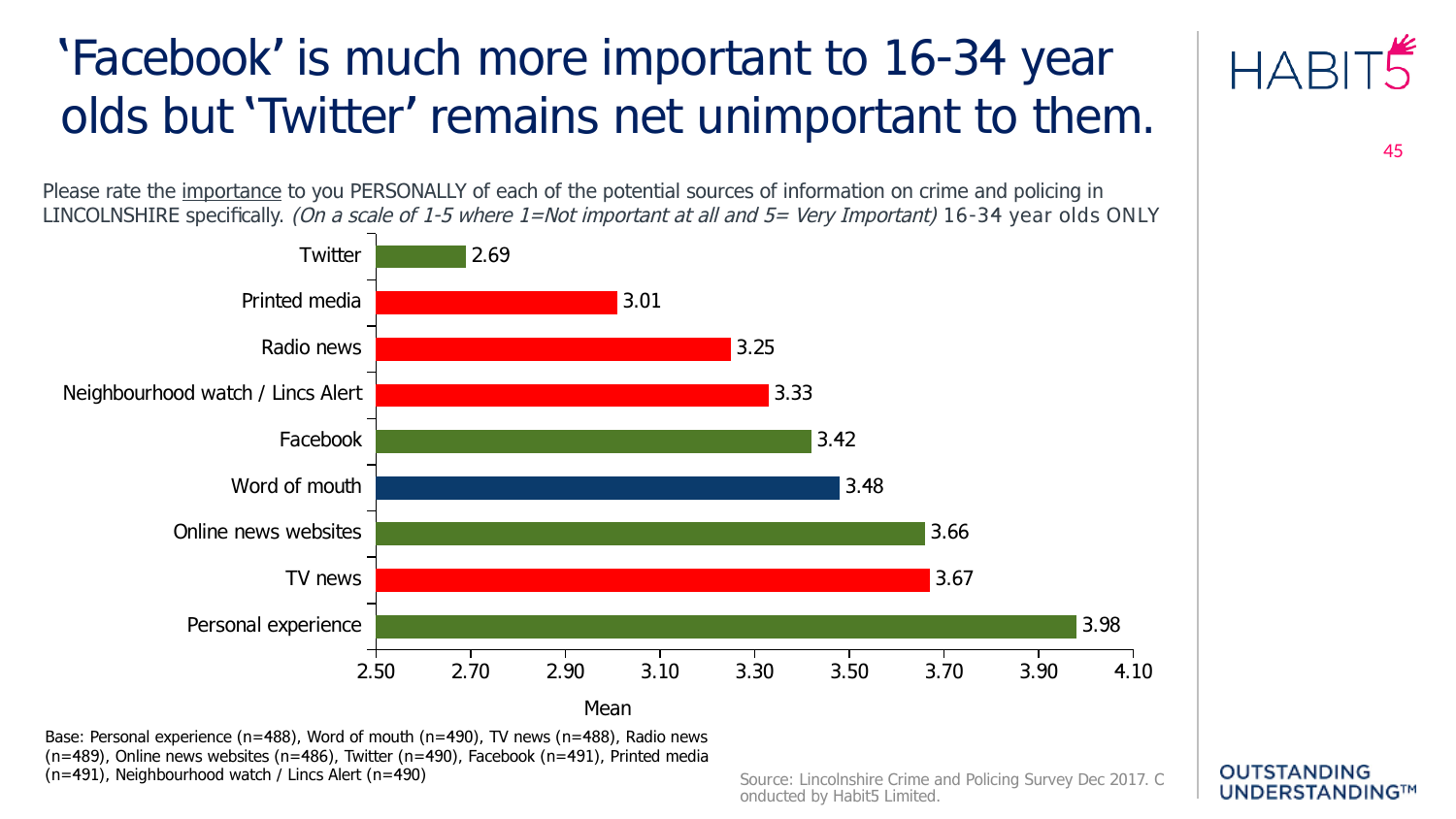

‘Facebook’ is much more important to 16-34 year olds but ‘Twitter’ remains net unimportant to them.
45
Please rate the importance to you PERSONALLY of each of the potential sources of information on crime and policing in LINCOLNSHIRE specifically. (On a scale of 1-5 where 1=Not important at all and 5= Very Important) 16-34 year olds ONLY

### Chart

| Category | 16 to 34 |
|---|---|
| Personal experience | 3.98 |
| TV news | 3.67 |
| Online news websites | 3.66 |
| Word of mouth | 3.48 |
| Facebook | 3.42 |
| Neighbourhood watch / Lincs Alert | 3.33 |
| Radio news | 3.25 |
| Printed media | 3.01 |
| Twitter | 2.69 |
Base: Personal experience (n=488), Word of mouth (n=490), TV news (n=488), Radio news (n=489), Online news websites (n=486), Twitter (n=490), Facebook (n=491), Printed media (n=491), Neighbourhood watch / Lincs Alert (n=490)
Source: Lincolnshire Crime and Policing Survey Dec 2017. Conducted by Habit5 Limited.